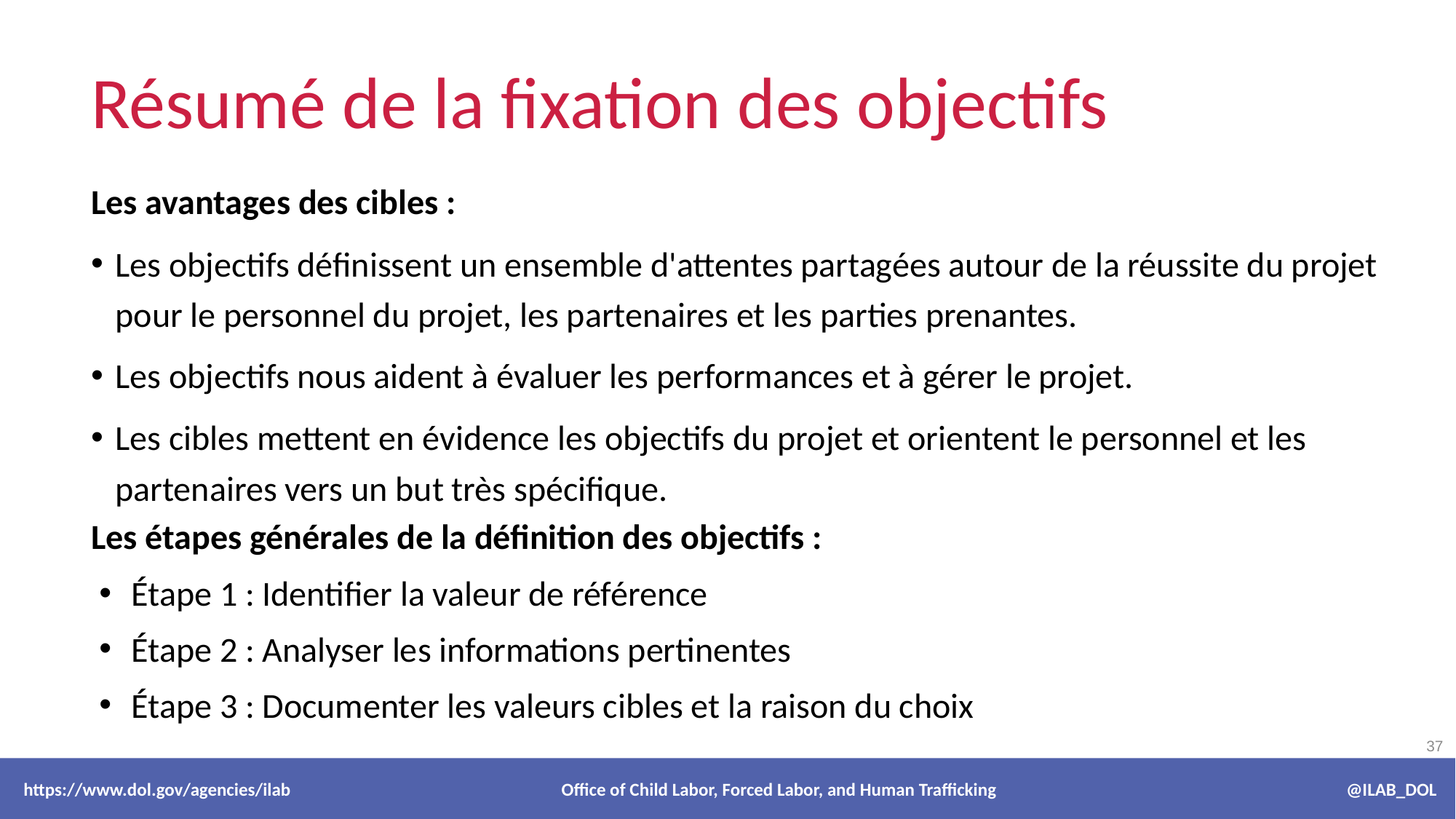

# Résumé de la fixation des objectifs
Les avantages des cibles :
Les objectifs définissent un ensemble d'attentes partagées autour de la réussite du projet pour le personnel du projet, les partenaires et les parties prenantes.
Les objectifs nous aident à évaluer les performances et à gérer le projet.
Les cibles mettent en évidence les objectifs du projet et orientent le personnel et les partenaires vers un but très spécifique.
Les étapes générales de la définition des objectifs :
Étape 1 : Identifier la valeur de référence
Étape 2 : Analyser les informations pertinentes
Étape 3 : Documenter les valeurs cibles et la raison du choix
   https://www.dol.gov/agencies/ilab                                                                 Office of Child Labor, Forced Labor, and Human Trafficking                                                                                    @ILAB_DOL